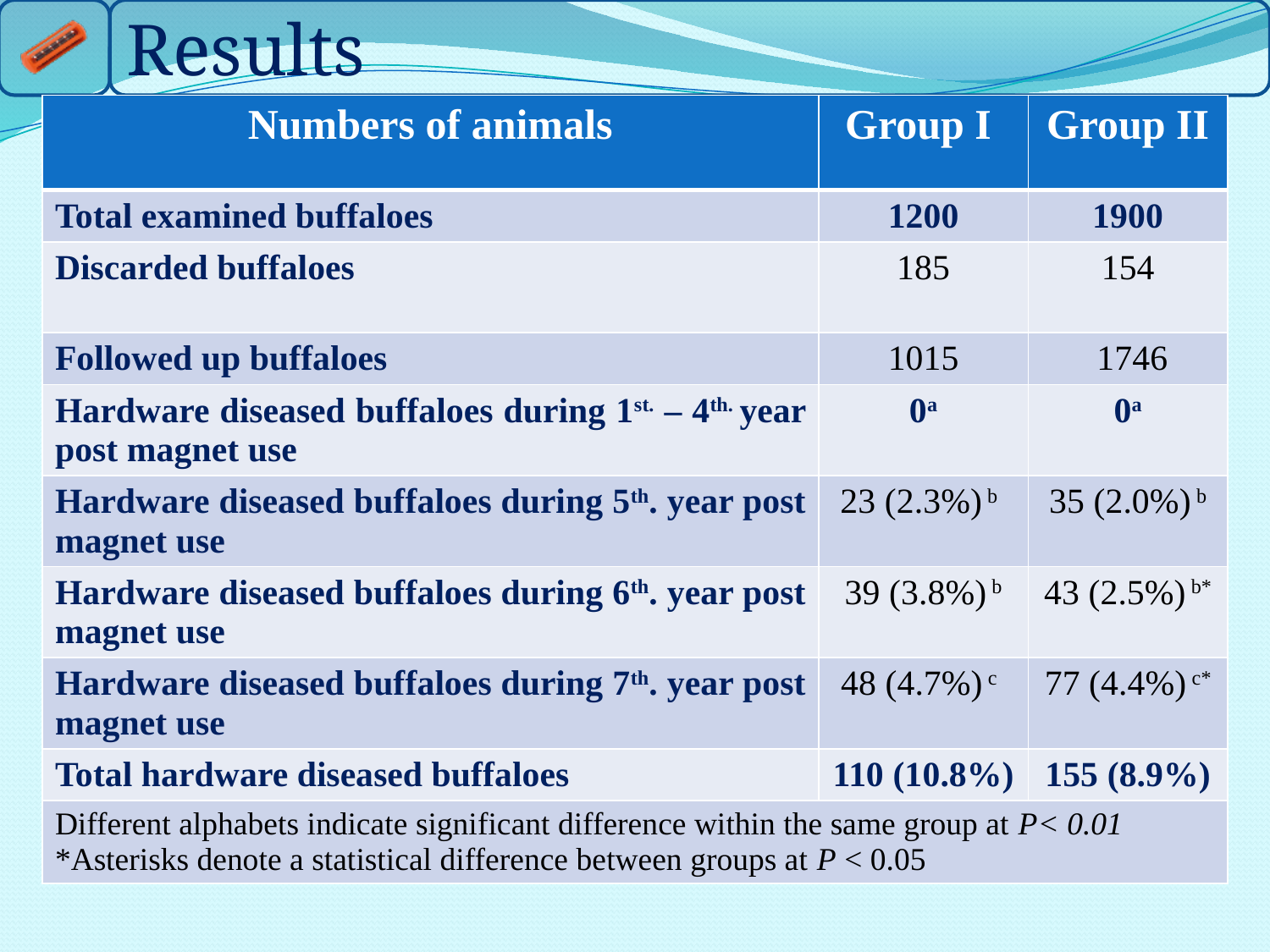

| Numbers of animals | Group I | Group II |
| --- | --- | --- |
| Total examined buffaloes | 1200 | 1900 |
| Discarded buffaloes | 185 | 154 |
| Followed up buffaloes | 1015 | 1746 |
| Hardware diseased buffaloes during 1st. – 4th. year post magnet use | 0a | 0a |
| Hardware diseased buffaloes during 5th. year post magnet use | 23 (2.3%) b | 35 (2.0%) b |
| Hardware diseased buffaloes during 6th. year post magnet use | 39 (3.8%) b | 43 (2.5%) b\* |
| Hardware diseased buffaloes during 7th. year post magnet use | 48 (4.7%) c | 77 (4.4%) c\* |
| Total hardware diseased buffaloes | 110 (10.8%) | 155 (8.9%) |
| Different alphabets indicate significant difference within the same group at P< 0.01 \*Asterisks denote a statistical difference between groups at P < 0.05 |  |  |